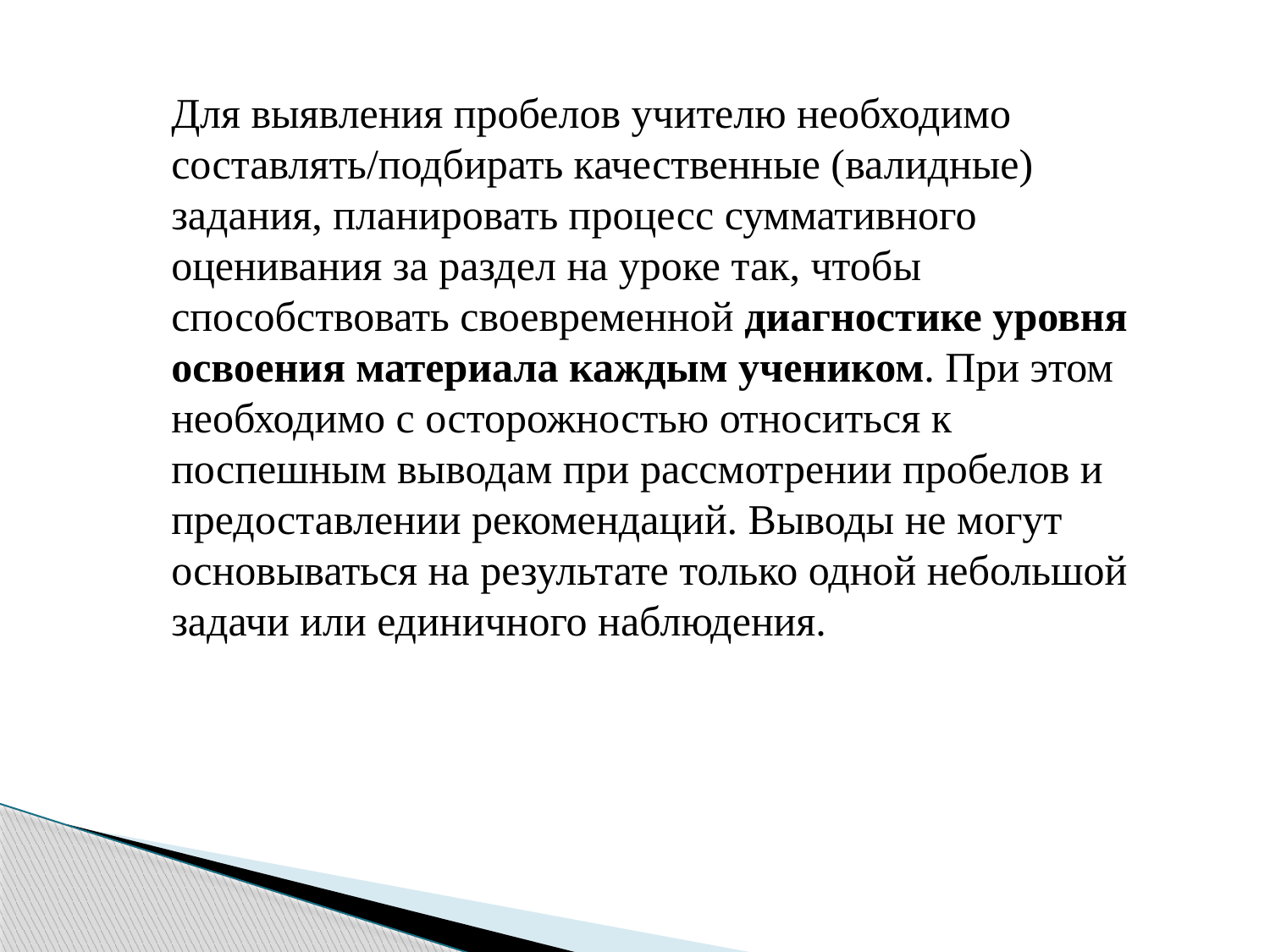

Для выявления пробелов учителю необходимо составлять/подбирать качественные (валидные) задания, планировать процесс суммативного оценивания за раздел на уроке так, чтобы способствовать своевременной диагностике уровня освоения материала каждым учеником. При этом необходимо с осторожностью относиться к поспешным выводам при рассмотрении пробелов и предоставлении рекомендаций. Выводы не могут основываться на результате только одной небольшой задачи или единичного наблюдения.